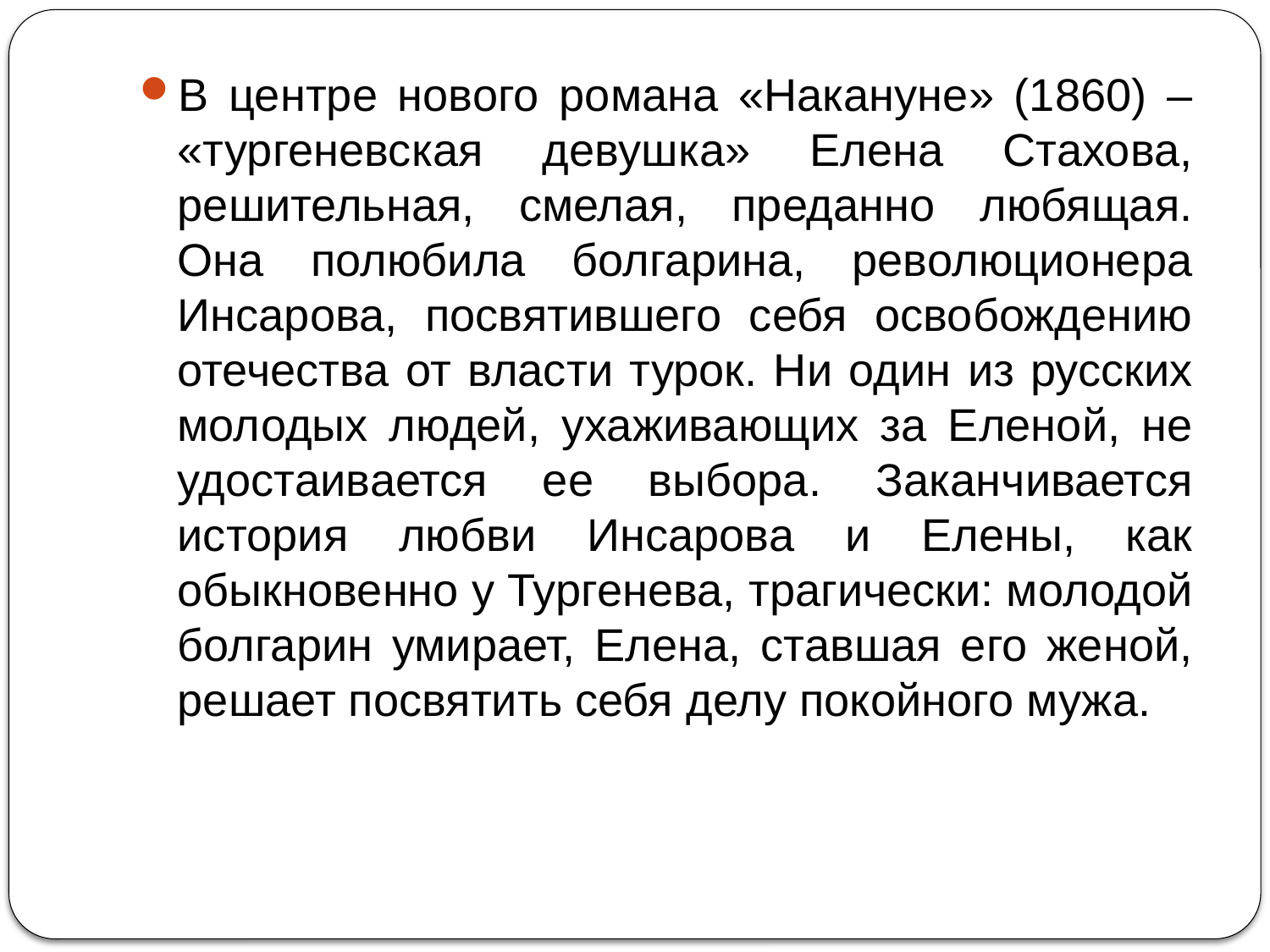

#
В центре нового романа «Накануне» (1860) – «тургеневская девушка» Елена Стахова, решительная, смелая, преданно любящая. Она полюбила болгарина, революционера Инсарова, посвятившего себя освобождению отечества от власти турок. Ни один из русских молодых людей, ухаживающих за Еленой, не удостаивается ее выбора. Заканчивается история любви Инсарова и Елены, как обыкновенно у Тургенева, трагически: молодой болгарин умирает, Елена, ставшая его женой, решает посвятить себя делу покойного мужа.